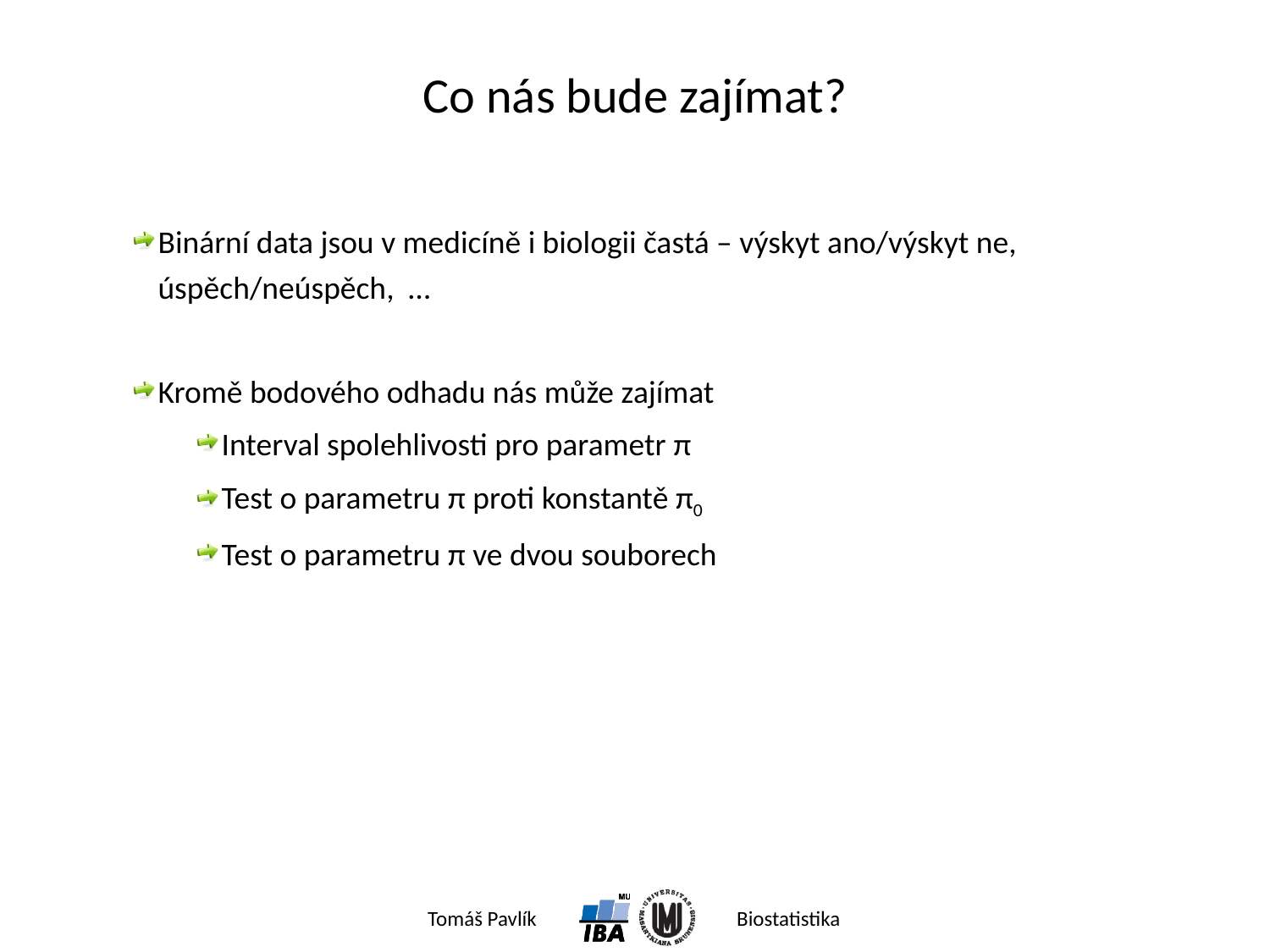

# Co nás bude zajímat?
Binární data jsou v medicíně i biologii častá – výskyt ano/výskyt ne, úspěch/neúspěch,  …

Kromě bodového odhadu nás může zajímat
Interval spolehlivosti pro parametr π
Test o parametru π proti konstantě π0
Test o parametru π ve dvou souborech